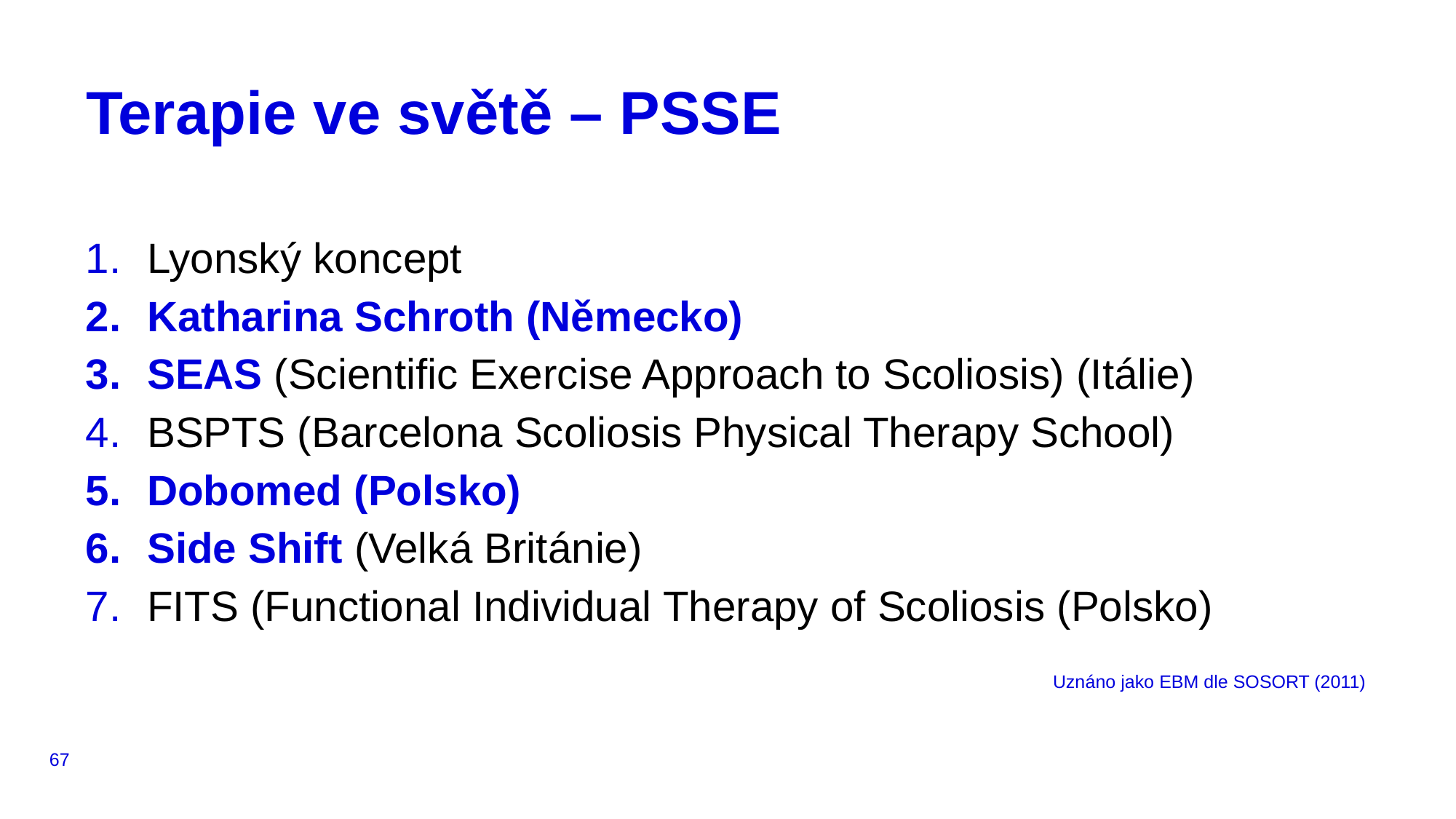

# Terapie ve světě – PSSE
Lyonský koncept
Katharina Schroth (Německo)
SEAS (Scientific Exercise Approach to Scoliosis) (Itálie)
BSPTS (Barcelona Scoliosis Physical Therapy School)
Dobomed (Polsko)
Side Shift (Velká Británie)
FITS (Functional Individual Therapy of Scoliosis (Polsko)
Uznáno jako EBM dle SOSORT (2011)
67